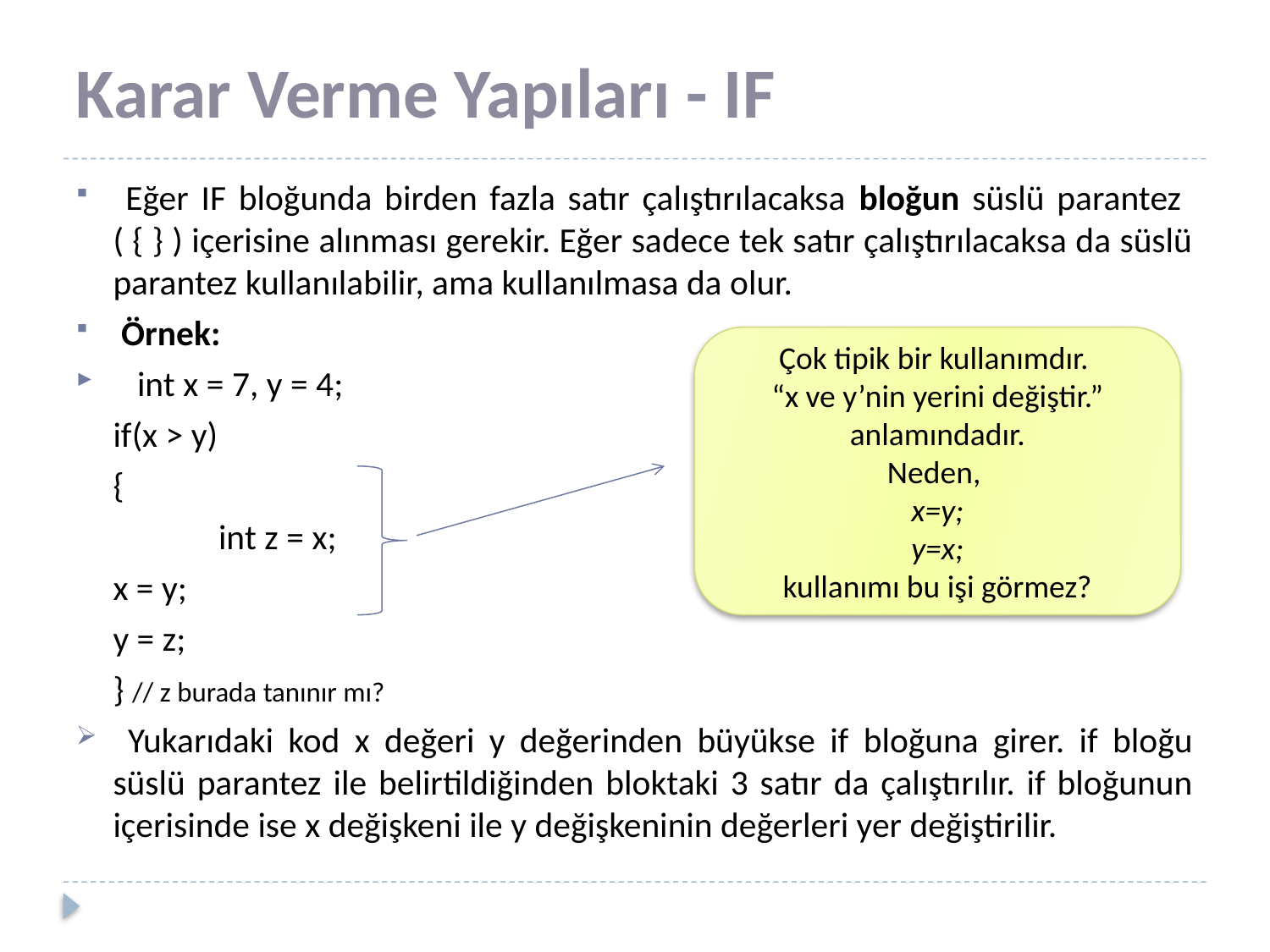

# Karar Verme Yapıları - IF
 Eğer IF bloğunda birden fazla satır çalıştırılacaksa bloğun süslü parantez
( { } ) içerisine alınması gerekir. Eğer sadece tek satır çalıştırılacaksa da süslü parantez kullanılabilir, ama kullanılmasa da olur.
 Örnek:
   int x = 7, y = 4;
	if(x > y)
	{
       	int z = x;
		x = y;
		y = z;
   	} // z burada tanınır mı?
 Yukarıdaki kod x değeri y değerinden büyükse if bloğuna girer. if bloğu süslü parantez ile belirtildiğinden bloktaki 3 satır da çalıştırılır. if bloğunun içerisinde ise x değişkeni ile y değişkeninin değerleri yer değiştirilir.

Çok tipik bir kullanımdır.
“x ve y’nin yerini değiştir.” anlamındadır.
Neden,
x=y;
y=x;
kullanımı bu işi görmez?